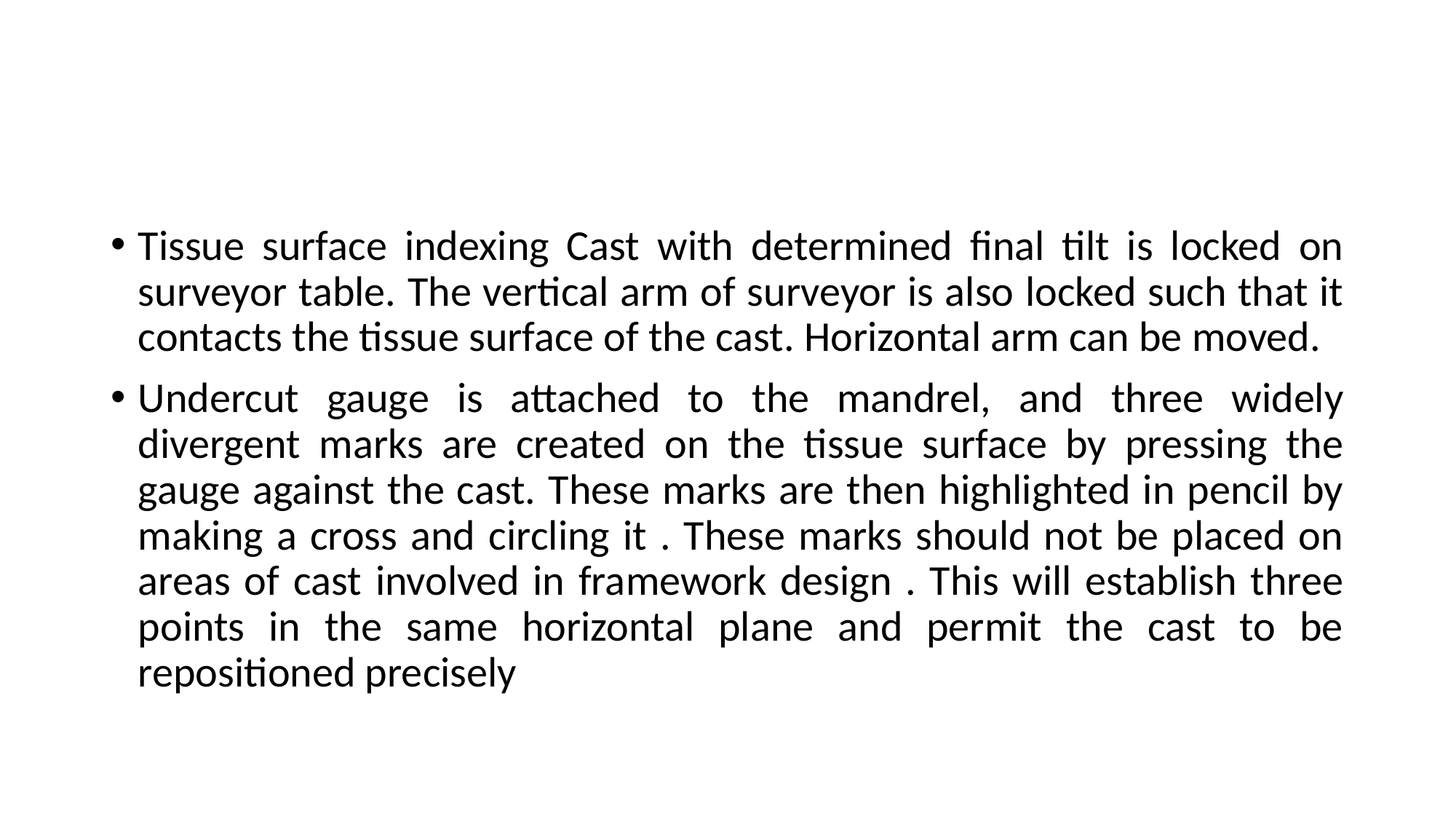

#
Tissue surface indexing Cast with determined final tilt is locked on surveyor table. The vertical arm of surveyor is also locked such that it contacts the tissue surface of the cast. Horizontal arm can be moved.
Undercut gauge is attached to the mandrel, and three widely divergent marks are created on the tissue surface by pressing the gauge against the cast. These marks are then highlighted in pencil by making a cross and circling it . These marks should not be placed on areas of cast involved in framework design . This will establish three points in the same horizontal plane and permit the cast to be repositioned precisely